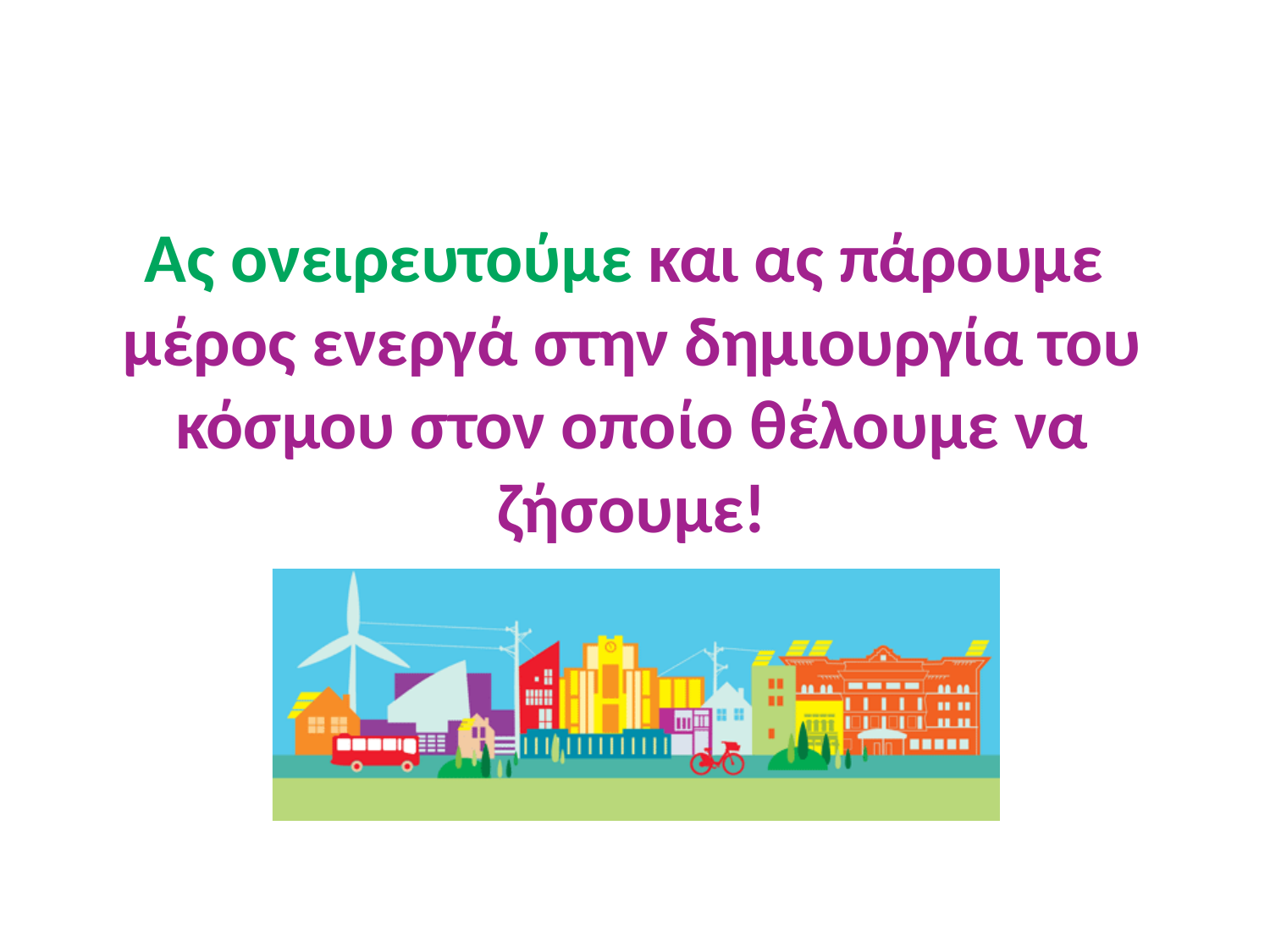

Ας ονειρευτούμε και ας πάρουμε  μέρος ενεργά στην δημιουργία του  κόσμου στον οποίο θέλουμε να  ζήσουμε!